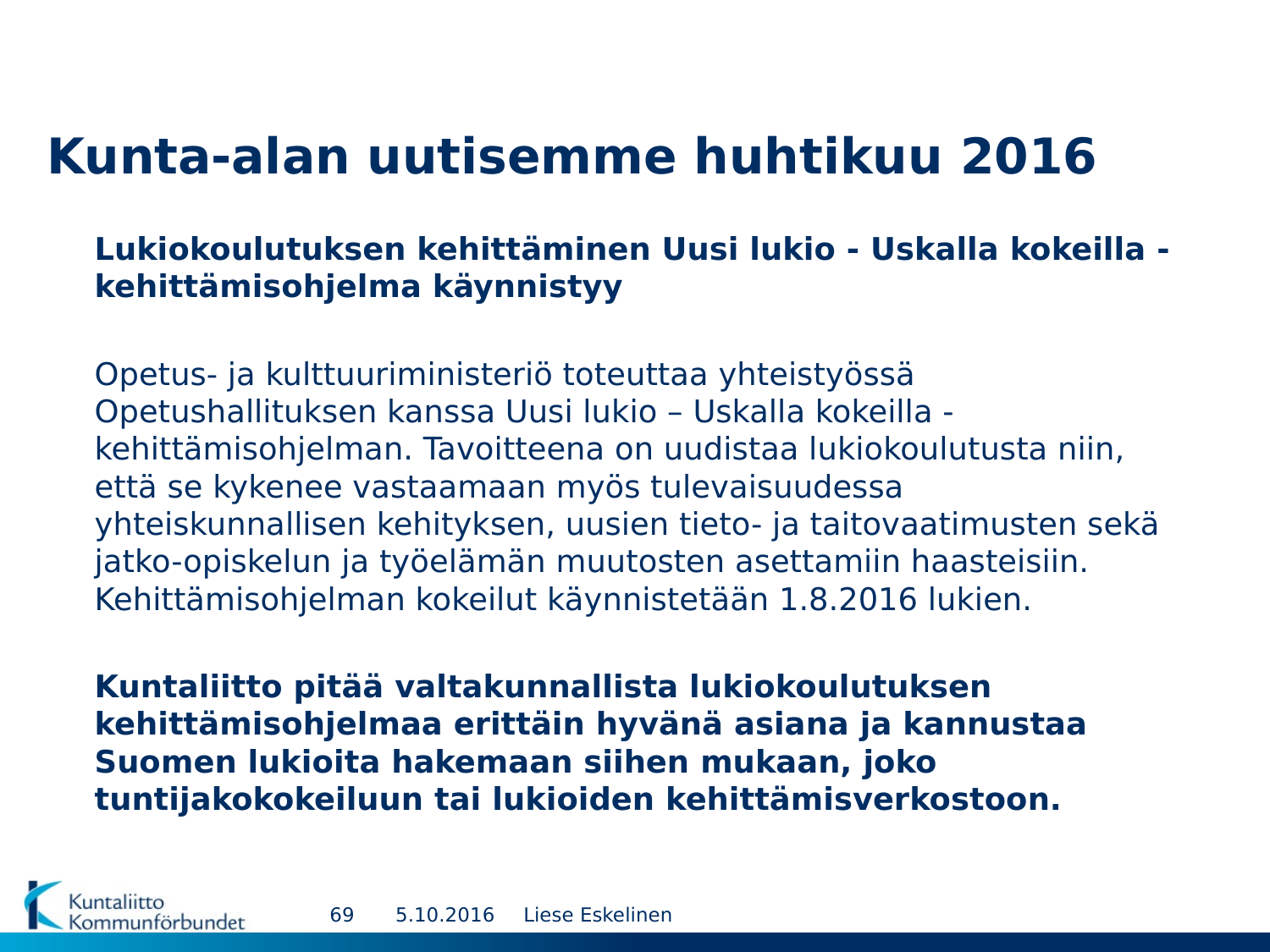

# Kunta-alan uutisemme huhtikuu 2016
Lukiokoulutuksen kehittäminen Uusi lukio - Uskalla kokeilla -kehittämisohjelma käynnistyy
​
Opetus- ja kulttuuriministeriö toteuttaa yhteistyössä Opetushallituksen kanssa Uusi lukio – Uskalla kokeilla -kehittämisohjelman. Tavoitteena on uudistaa lukiokoulutusta niin, että se kykenee vastaamaan myös tulevaisuudessa yhteiskunnallisen kehityksen, uusien tieto- ja taitovaatimusten sekä jatko-opiskelun ja työelämän muutosten asettamiin haasteisiin.
Kehittämisohjelman kokeilut käynnistetään 1.8.2016 lukien.

Kuntaliitto pitää valtakunnallista lukiokoulutuksen kehittämisohjelmaa erittäin hyvänä asiana ja kannustaa Suomen lukioita hakemaan siihen mukaan, joko tuntijakokokeiluun tai lukioiden kehittämisverkostoon.

69
5.10.2016
Liese Eskelinen